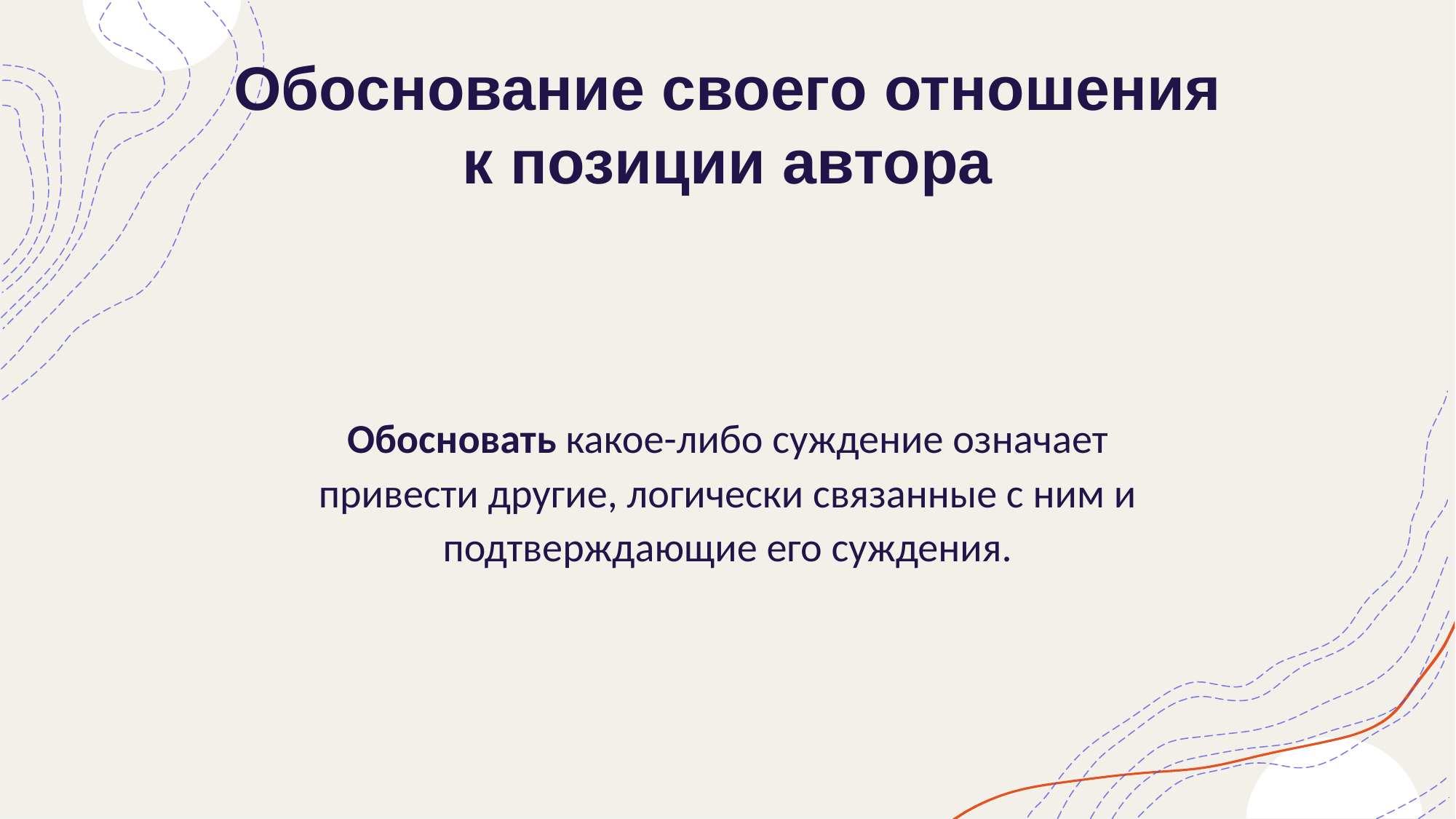

# Обоснование своего отношения к позиции автора

Обосновать какое-либо суждение означает привести другие, логически связанные с ним и подтверждающие его суждения.